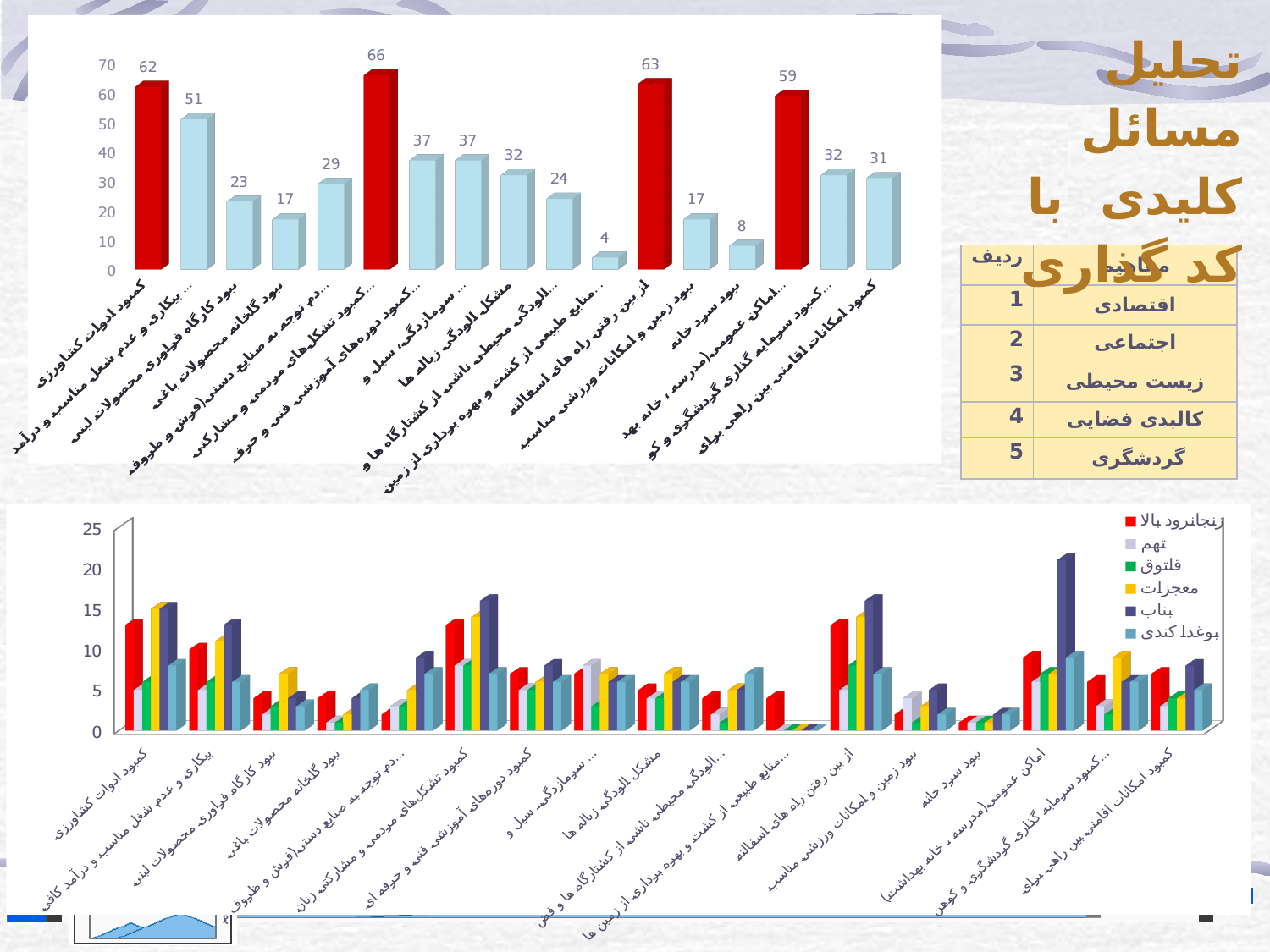

تحلیل مسائل کلیدی با  کد گذاری

[unsupported chart]

| ردیف | مفاهیم |
| --- | --- |
| 1 | اقتصادی |
| 2 | اجتماعی |
| 3 | زیست محیطی |
| 4 | کالبدی فضایی |
| 5 | گردشگری |

[unsupported chart]